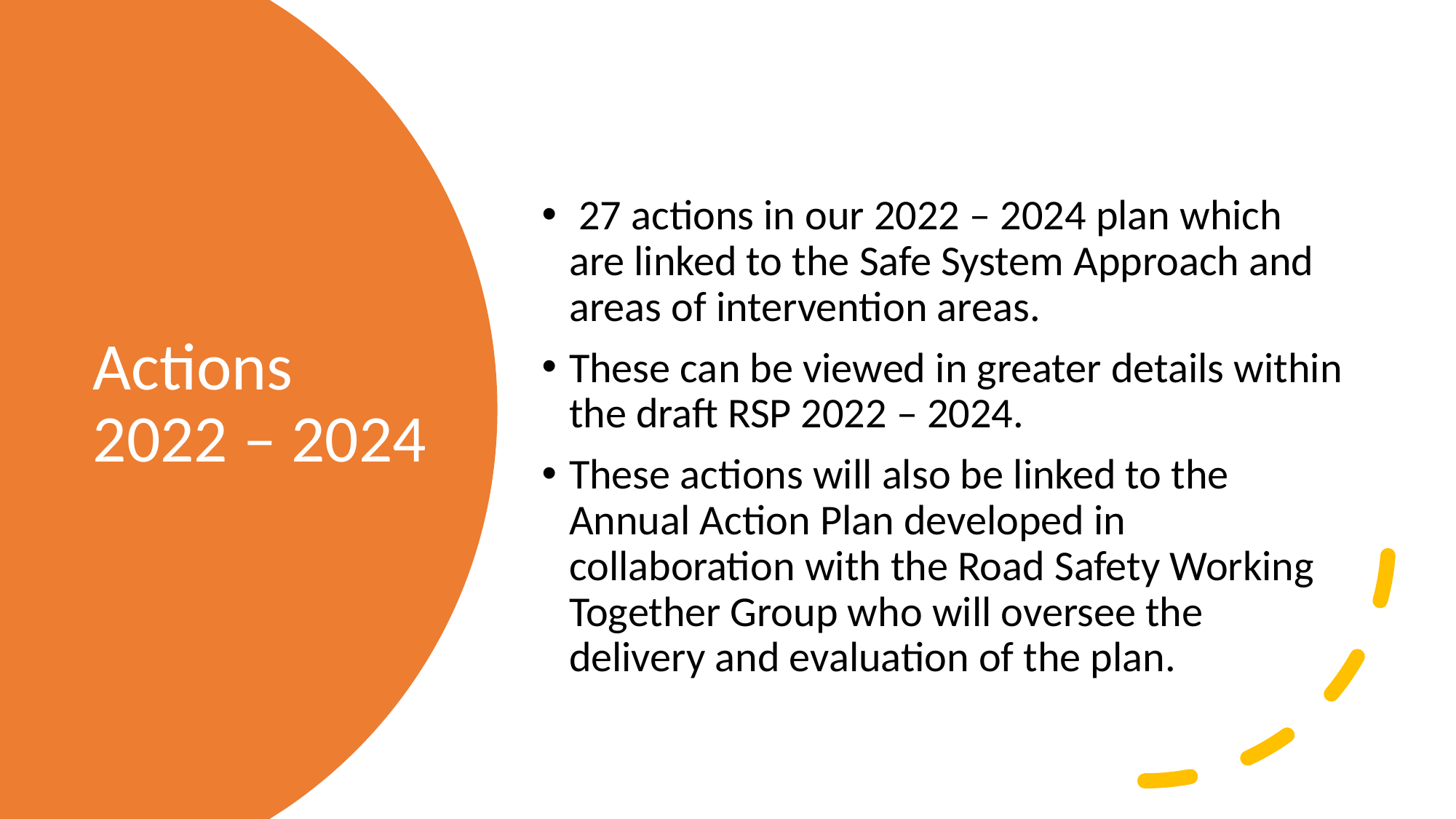

27 actions in our 2022 – 2024 plan which are linked to the Safe System Approach and areas of intervention areas.
These can be viewed in greater details within the draft RSP 2022 – 2024.
These actions will also be linked to the Annual Action Plan developed in collaboration with the Road Safety Working Together Group who will oversee the delivery and evaluation of the plan.
# Actions 2022 – 2024